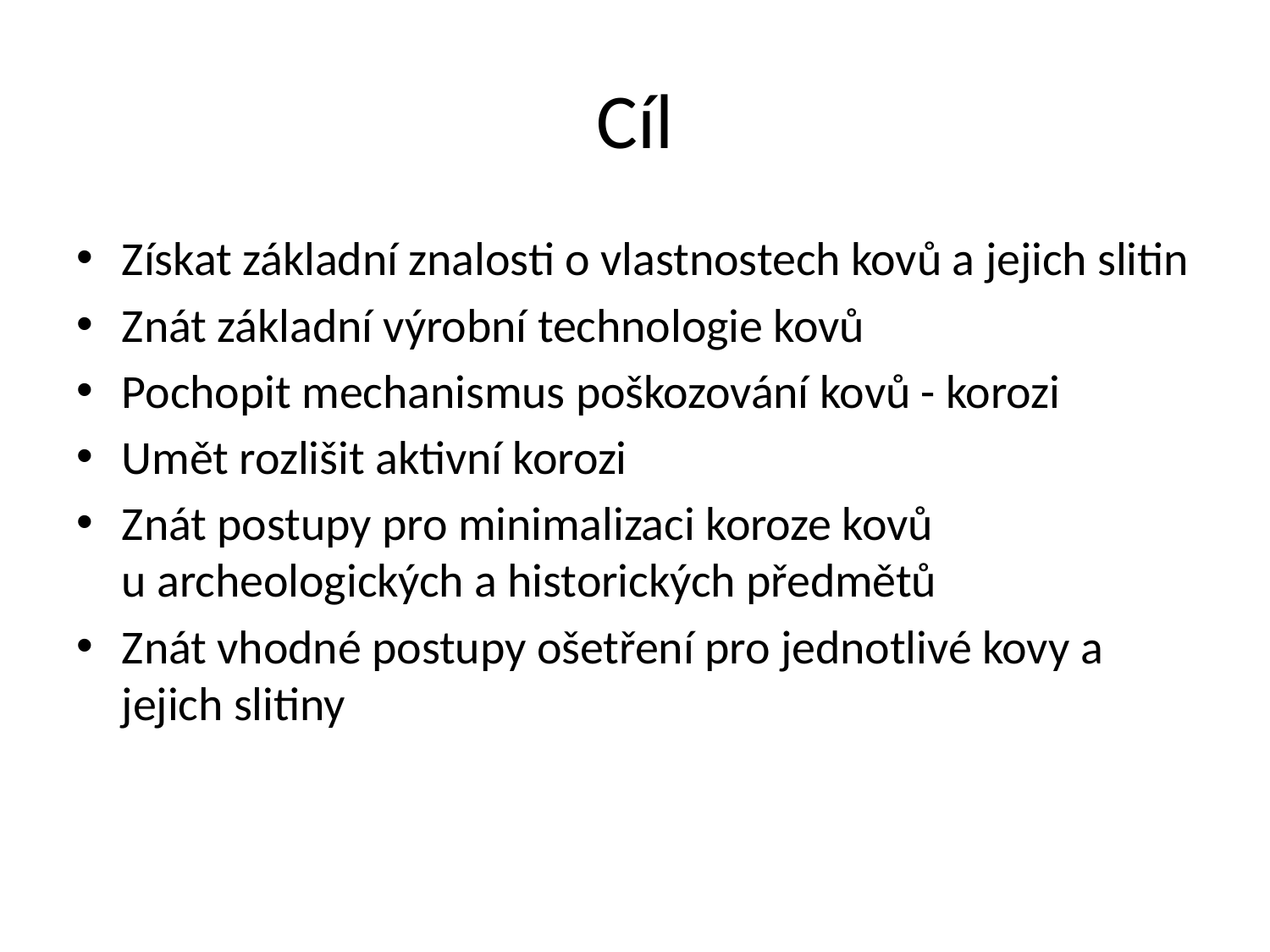

# Cíl
Získat základní znalosti o vlastnostech kovů a jejich slitin
Znát základní výrobní technologie kovů
Pochopit mechanismus poškozování kovů - korozi
Umět rozlišit aktivní korozi
Znát postupy pro minimalizaci koroze kovů
u archeologických a historických předmětů
Znát vhodné postupy ošetření pro jednotlivé kovy a jejich slitiny